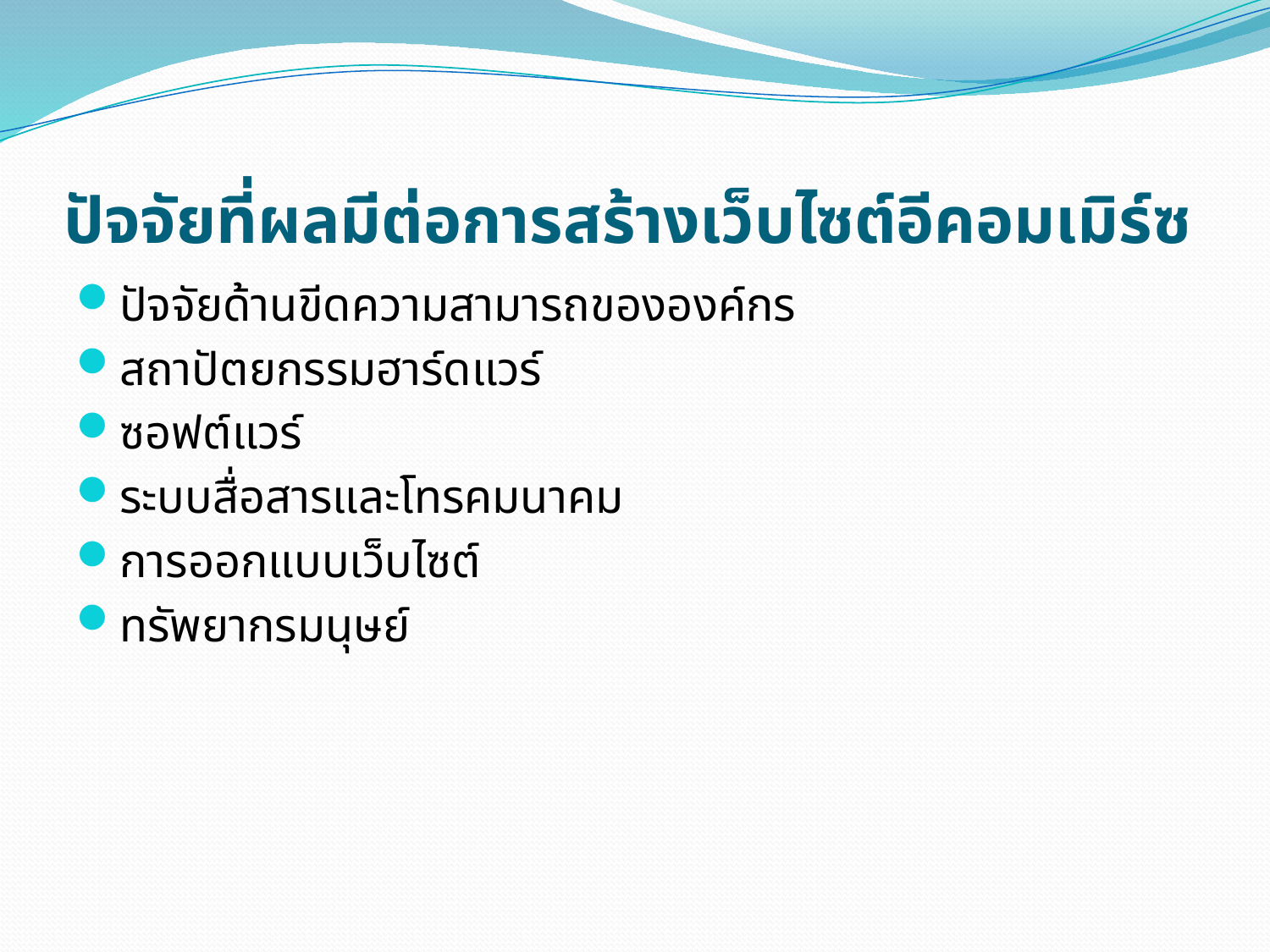

# ปัจจัยที่ผลมีต่อการสร้างเว็บไซต์อีคอมเมิร์ซ
ปัจจัยด้านขีดความสามารถขององค์กร
สถาปัตยกรรมฮาร์ดแวร์
ซอฟต์แวร์
ระบบสื่อสารและโทรคมนาคม
การออกแบบเว็บไซต์
ทรัพยากรมนุษย์